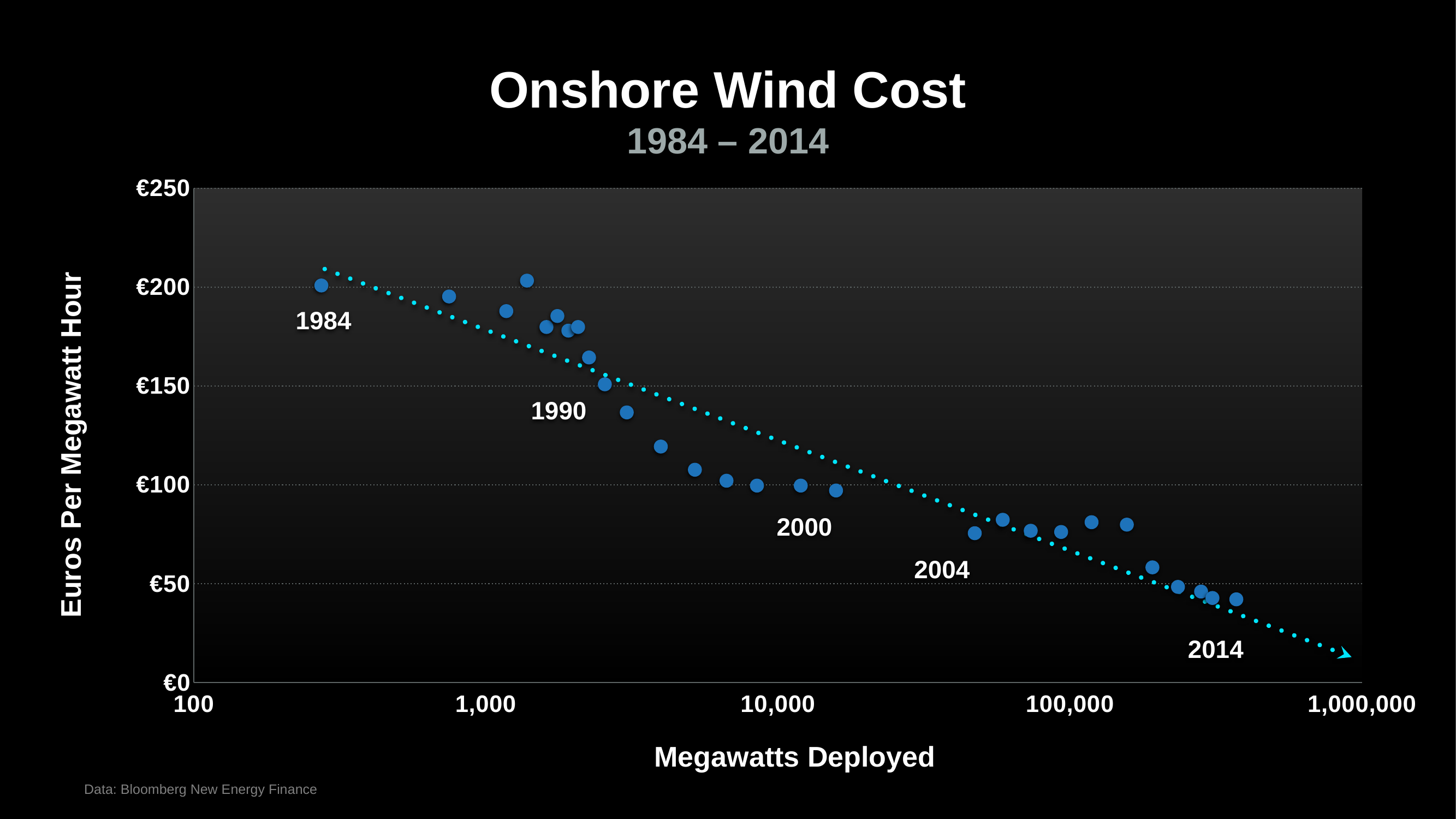

# Onshore Wind Cost
1984 – 2014

### Chart

| Category | Megawatts |
|---|---|
| 100 | None |
| 1,000 | None |
| 10,000 | None |
| 100,000 | None |
| 1,000,000 | None |

1984
1990
Euros Per Megawatt Hour
2000
2004
2014
Megawatts Deployed
Data: Bloomberg New Energy Finance